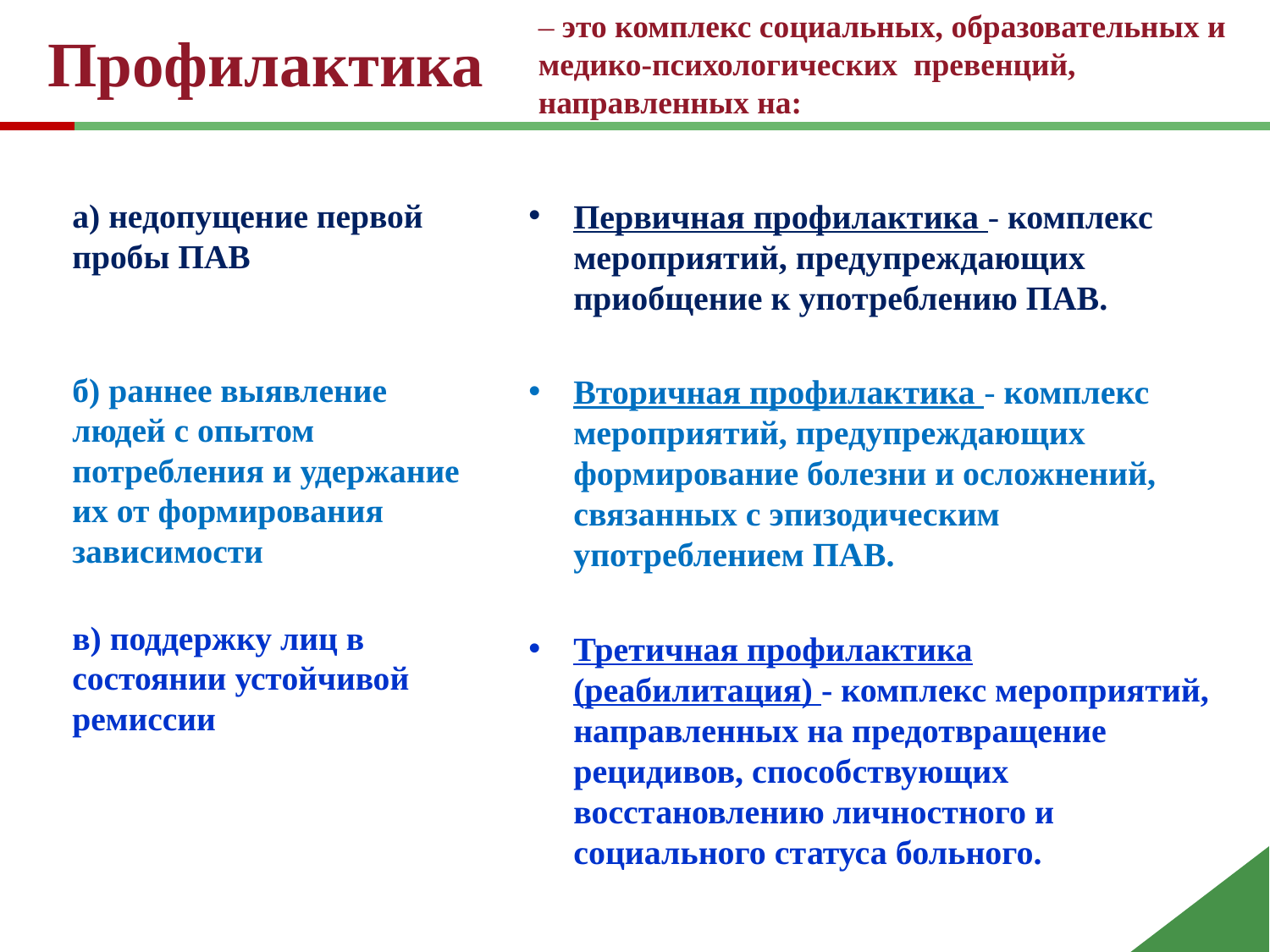

– это комплекс социальных, образовательных и медико-психологических  превенций, направленных на:
# Профилактика
а) недопущение первой пробы ПАВ

б) раннее выявление людей с опытом потребления и удержание их от формирования зависимости
в) поддержку лиц в состоянии устойчивой ремиссии

Первичная профилактика - комплекс мероприятий, предупреждающих приобщение к употреблению ПАВ.

Вторичная профилактика - комплекс мероприятий, предупреждающих формирование болезни и осложнений, связанных с эпизодическим употреблением ПАВ.

Третичная профилактика (реабилитация) - комплекс мероприятий, направленных на предотвращение  рецидивов, способствующих восстановлению личностного и социального статуса больного.